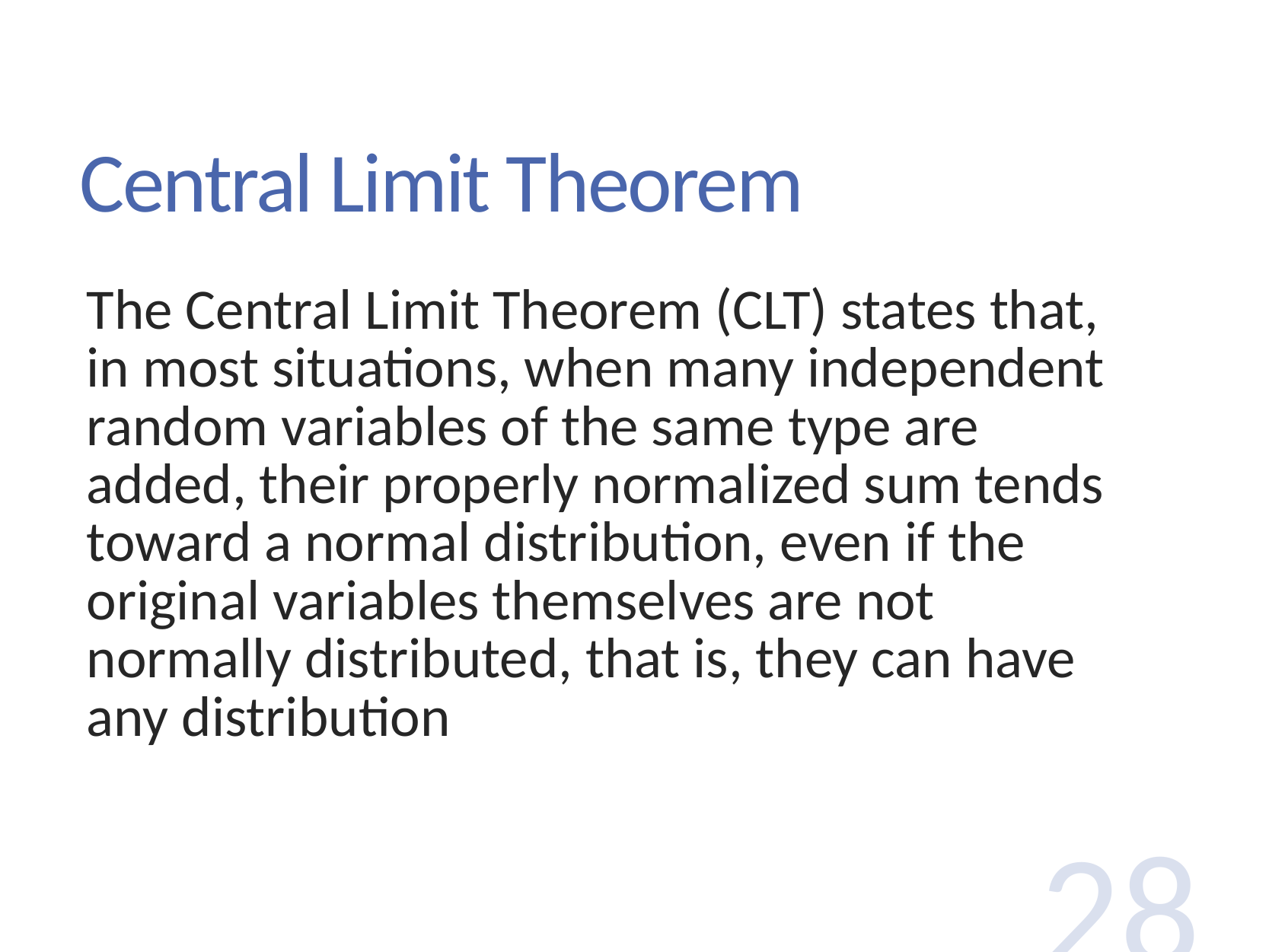

# Central Limit Theorem
The Central Limit Theorem (CLT) states that, in most situations, when many independent random variables of the same type are added, their properly normalized sum tends toward a normal distribution, even if the original variables themselves are not normally distributed, that is, they can have any distribution
28